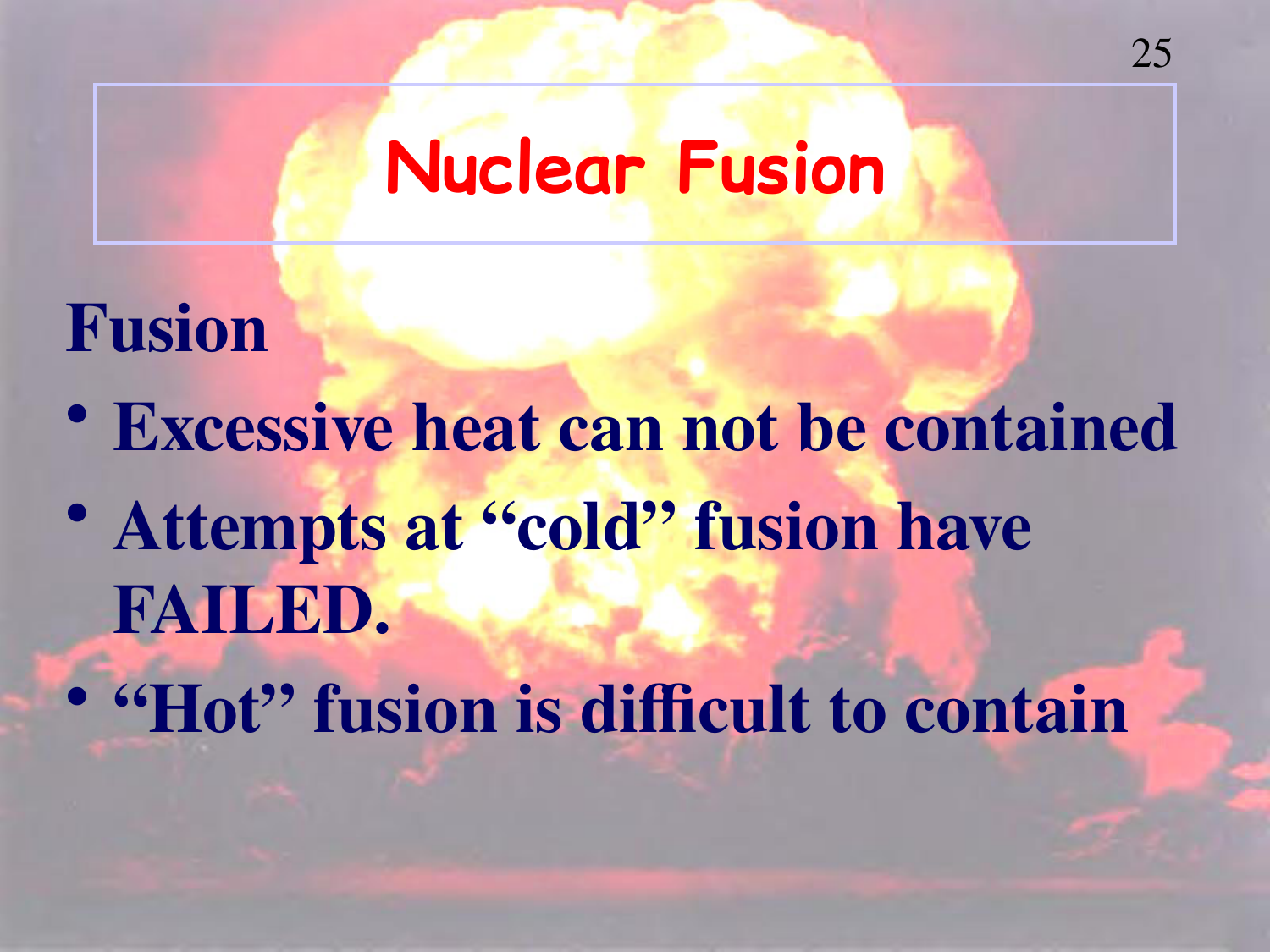

# Nuclear Fusion
Fusion
Excessive heat can not be contained
Attempts at “cold” fusion have FAILED.
“Hot” fusion is difficult to contain